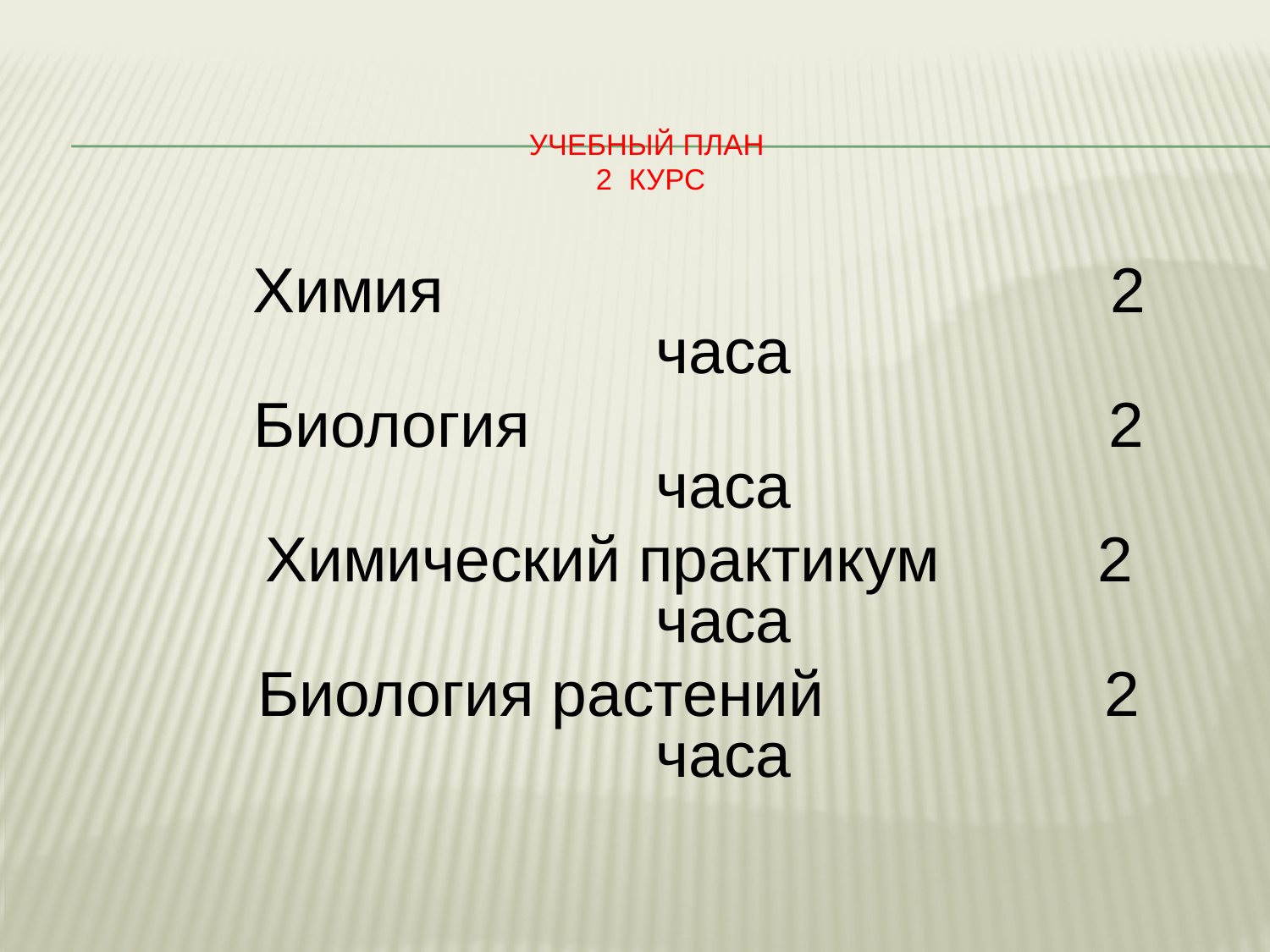

# Учебный план 2  курс
Химия                                      2 часа
Биология                                 2 часа
Химический практикум         2 часа
Биология растений                2 часа